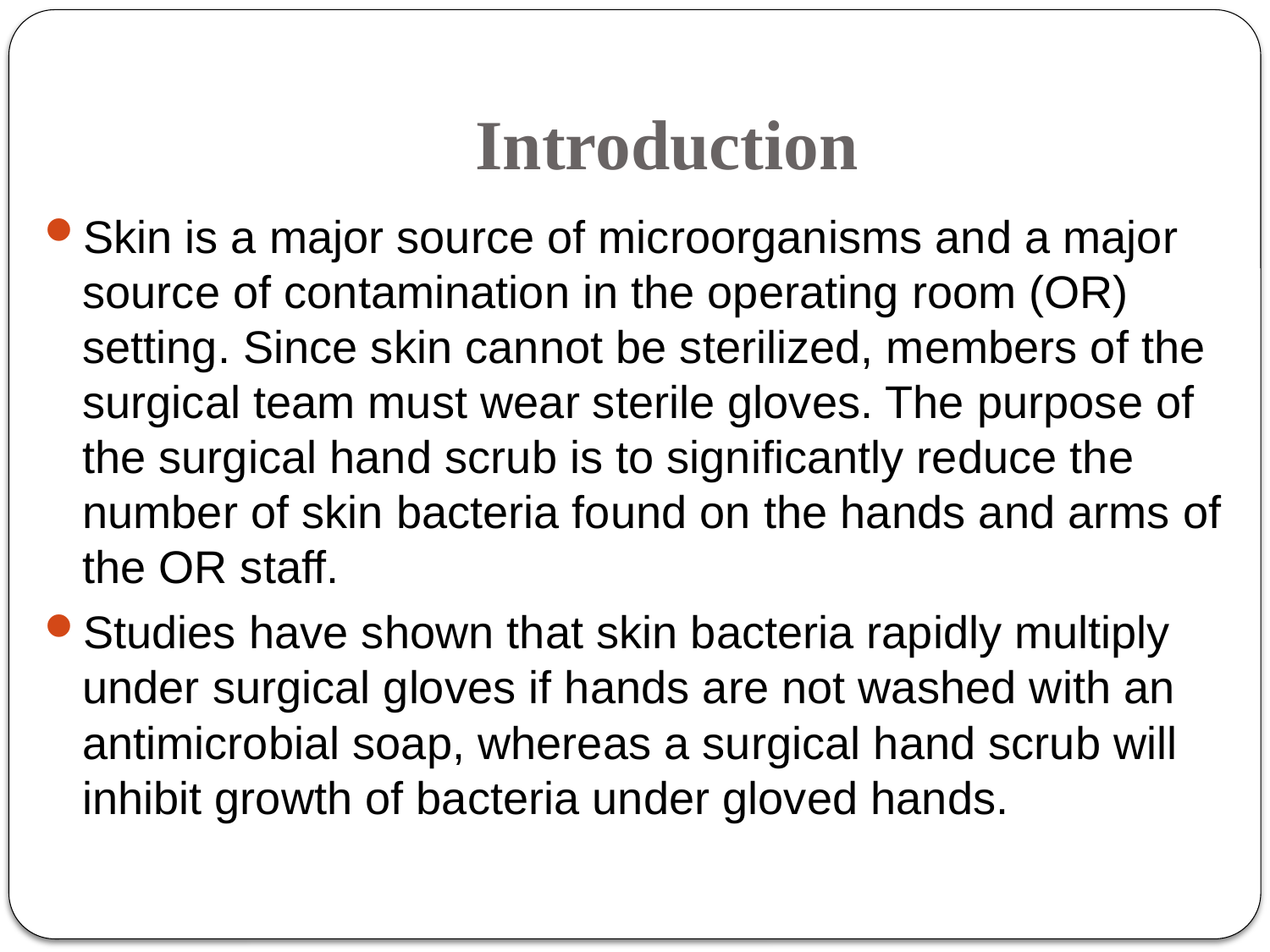

# Introduction
Skin is a major source of microorganisms and a major source of contamination in the operating room (OR) setting. Since skin cannot be sterilized, members of the surgical team must wear sterile gloves. The purpose of the surgical hand scrub is to significantly reduce the number of skin bacteria found on the hands and arms of the OR staff.
Studies have shown that skin bacteria rapidly multiply under surgical gloves if hands are not washed with an antimicrobial soap, whereas a surgical hand scrub will inhibit growth of bacteria under gloved hands.